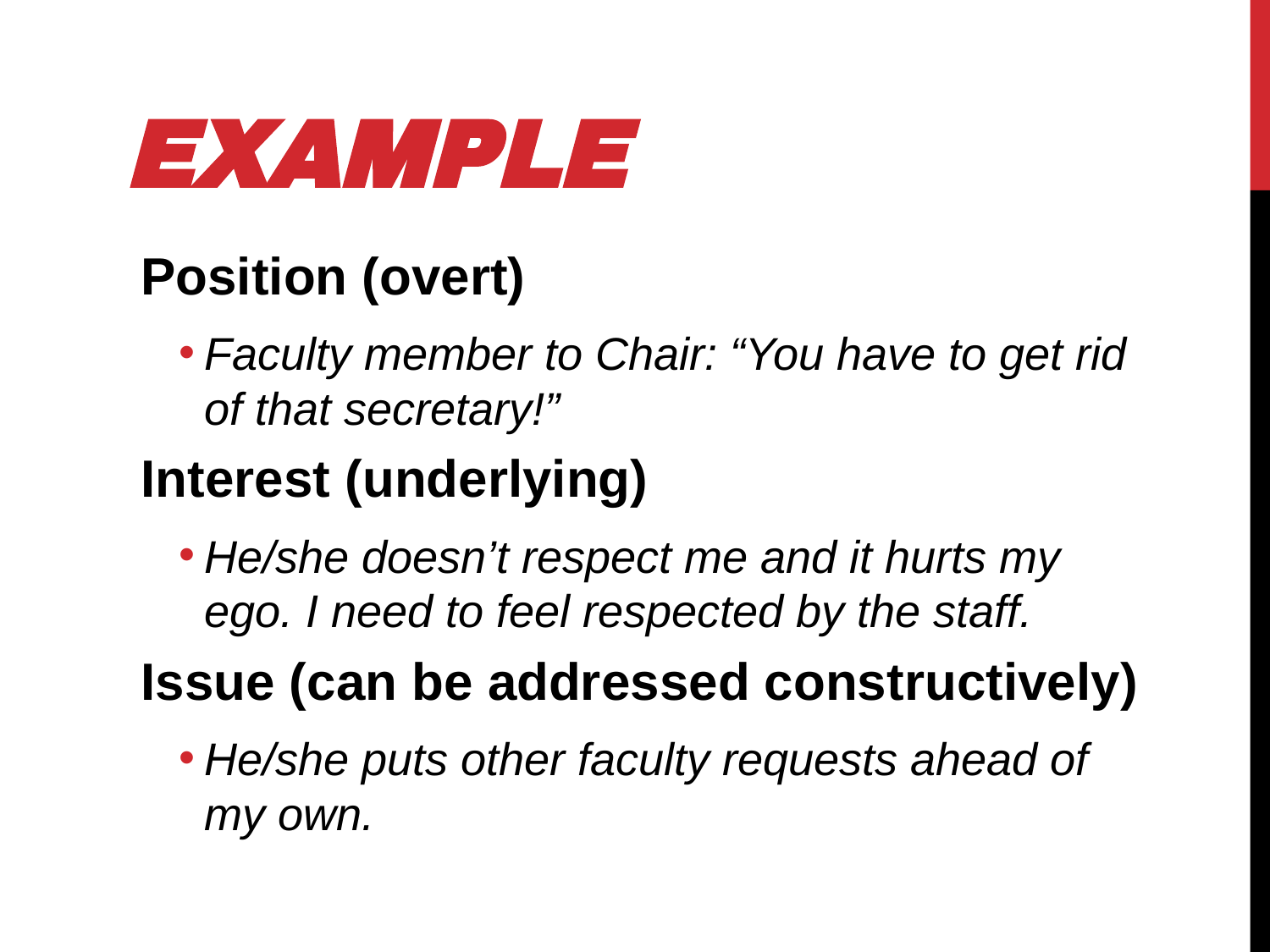

# Example
Position (overt)
Faculty member to Chair: “You have to get rid of that secretary!”
Interest (underlying)
He/she doesn’t respect me and it hurts my ego. I need to feel respected by the staff.
Issue (can be addressed constructively)
He/she puts other faculty requests ahead of my own.